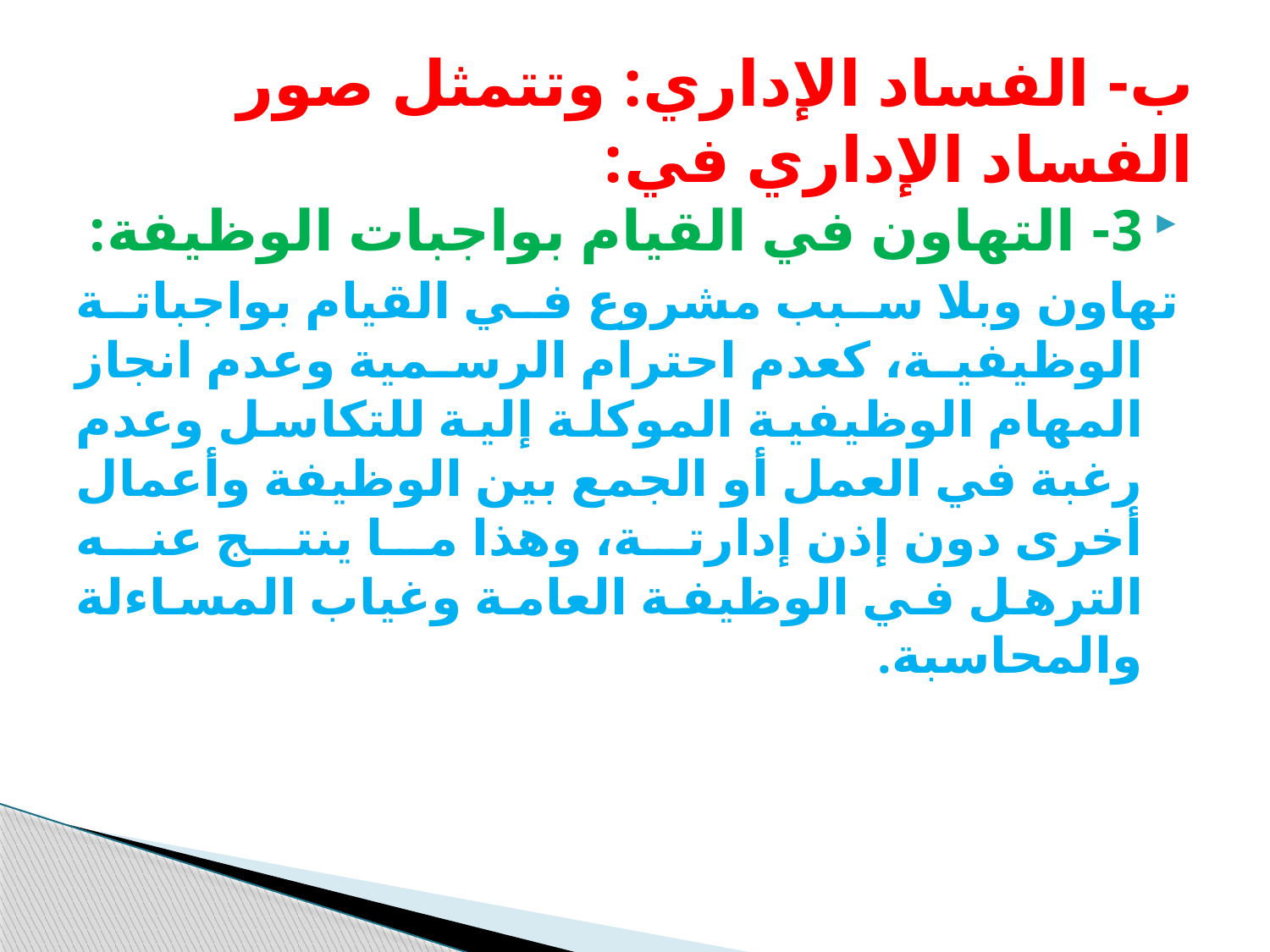

# ب- الفساد الإداري: وتتمثل صور الفساد الإداري في:
3- التهاون في القيام بواجبات الوظيفة:
تهاون وبلا سبب مشروع في القيام بواجباتة الوظيفية، كعدم احترام الرسمية وعدم انجاز المهام الوظيفية الموكلة إلية للتكاسل وعدم رغبة في العمل أو الجمع بين الوظيفة وأعمال أخرى دون إذن إدارتة، وهذا ما ينتج عنه الترهل في الوظيفة العامة وغياب المساءلة والمحاسبة.